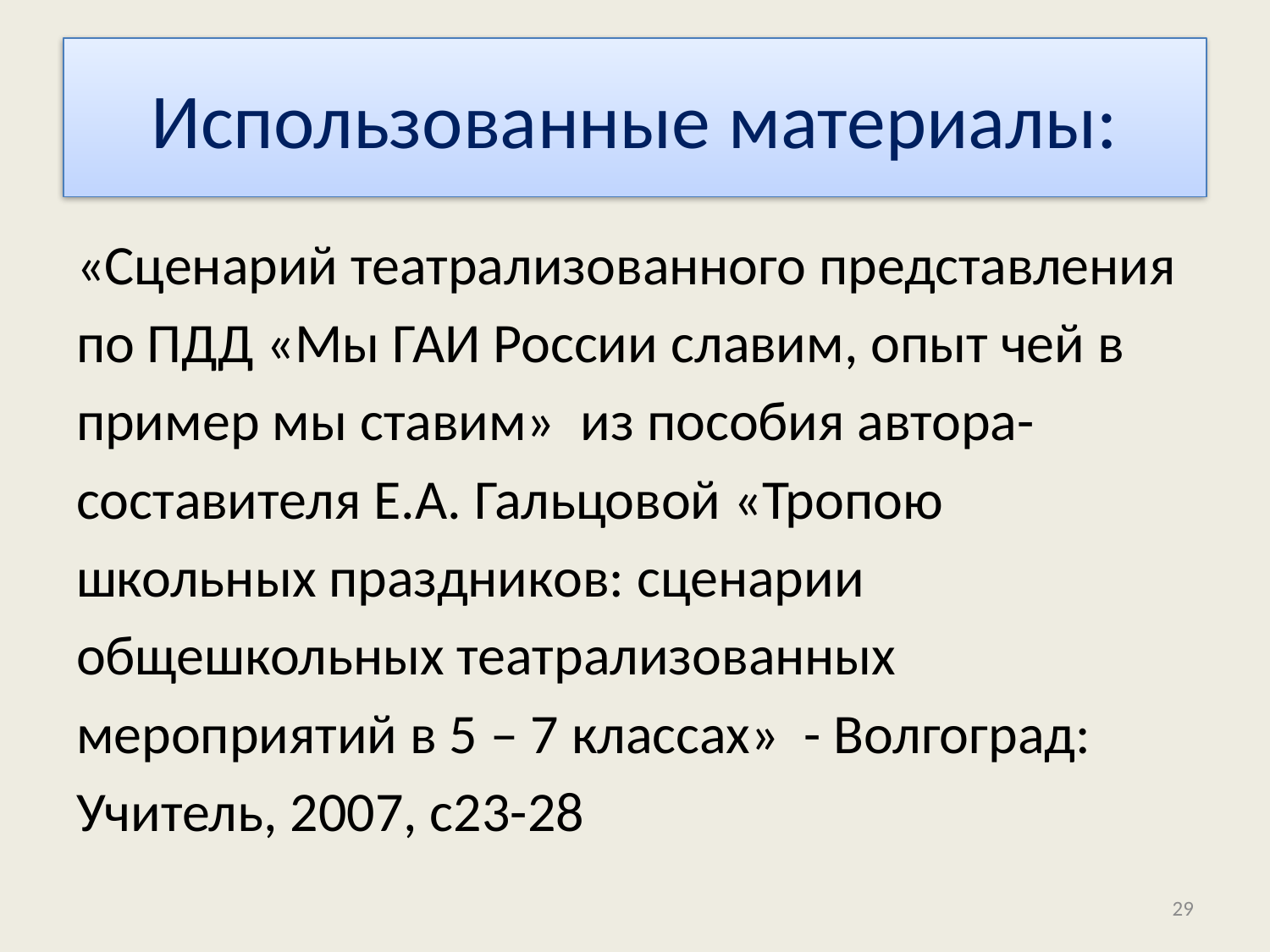

# Использованные материалы:
«Сценарий театрализованного представления
по ПДД «Мы ГАИ России славим, опыт чей в
пример мы ставим»  из пособия автора-
составителя Е.А. Гальцовой «Тропою
школьных праздников: сценарии
общешкольных театрализованных
мероприятий в 5 – 7 классах»  - Волгоград:
Учитель, 2007, с23-28
29